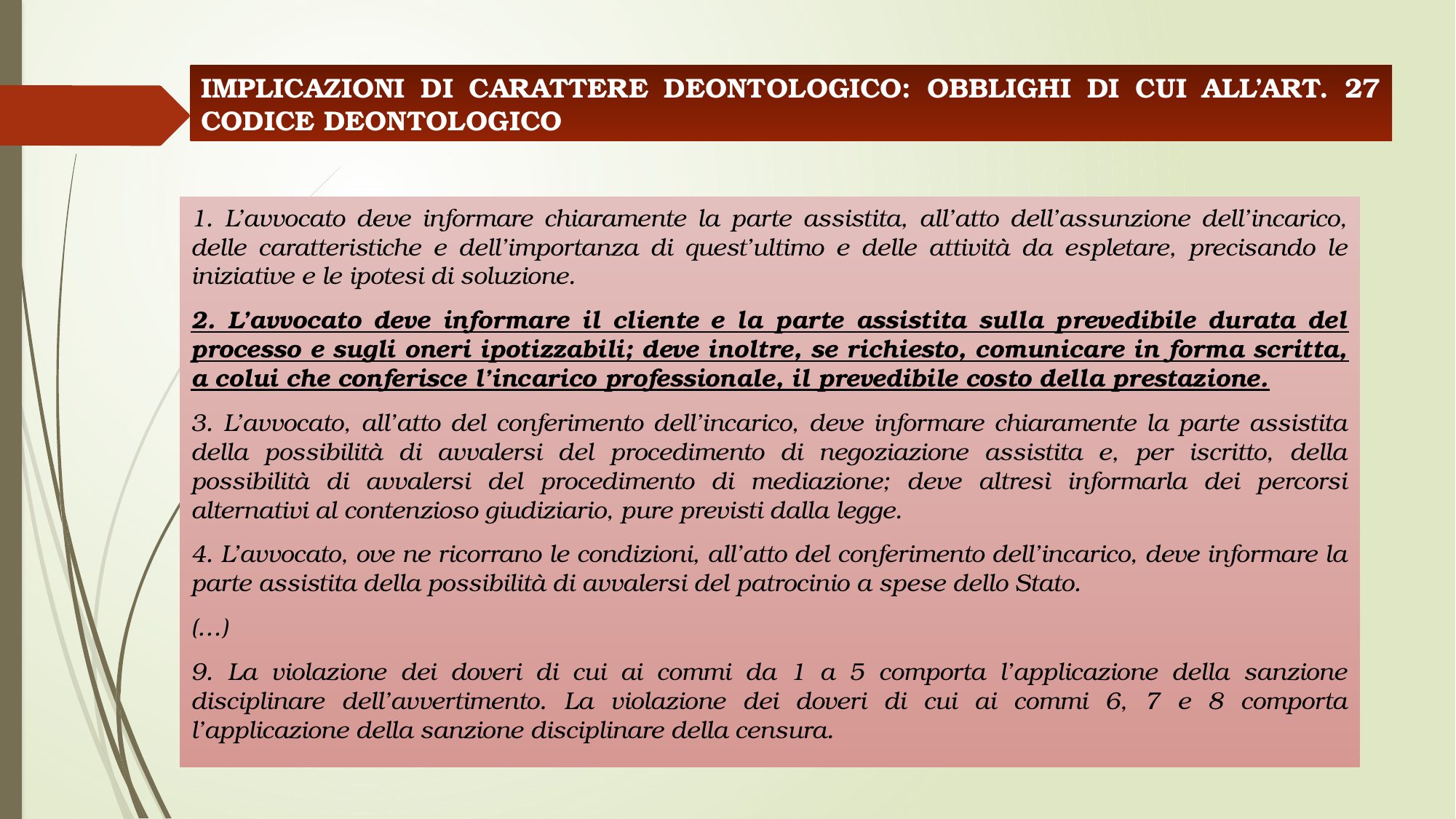

IMPLICAZIONI DI CARATTERE DEONTOLOGICO: OBBLIGHI DI CUI ALL’ART. 27 CODICE DEONTOLOGICO
1. L’avvocato deve informare chiaramente la parte assistita, all’atto dell’assunzione dell’incarico, delle caratteristiche e dell’importanza di quest’ultimo e delle attività da espletare, precisando le iniziative e le ipotesi di soluzione.
2. L’avvocato deve informare il cliente e la parte assistita sulla prevedibile durata del processo e sugli oneri ipotizzabili; deve inoltre, se richiesto, comunicare in forma scritta, a colui che conferisce l’incarico professionale, il prevedibile costo della prestazione.
3. L’avvocato, all’atto del conferimento dell’incarico, deve informare chiaramente la parte assistita della possibilità di avvalersi del procedimento di negoziazione assistita e, per iscritto, della possibilità di avvalersi del procedimento di mediazione; deve altresì informarla dei percorsi alternativi al contenzioso giudiziario, pure previsti dalla legge.
4. L’avvocato, ove ne ricorrano le condizioni, all’atto del conferimento dell’incarico, deve informare la parte assistita della possibilità di avvalersi del patrocinio a spese dello Stato.
(…)
9. La violazione dei doveri di cui ai commi da 1 a 5 comporta l’applicazione della sanzione disciplinare dell’avvertimento. La violazione dei doveri di cui ai commi 6, 7 e 8 comporta l’applicazione della sanzione disciplinare della censura.